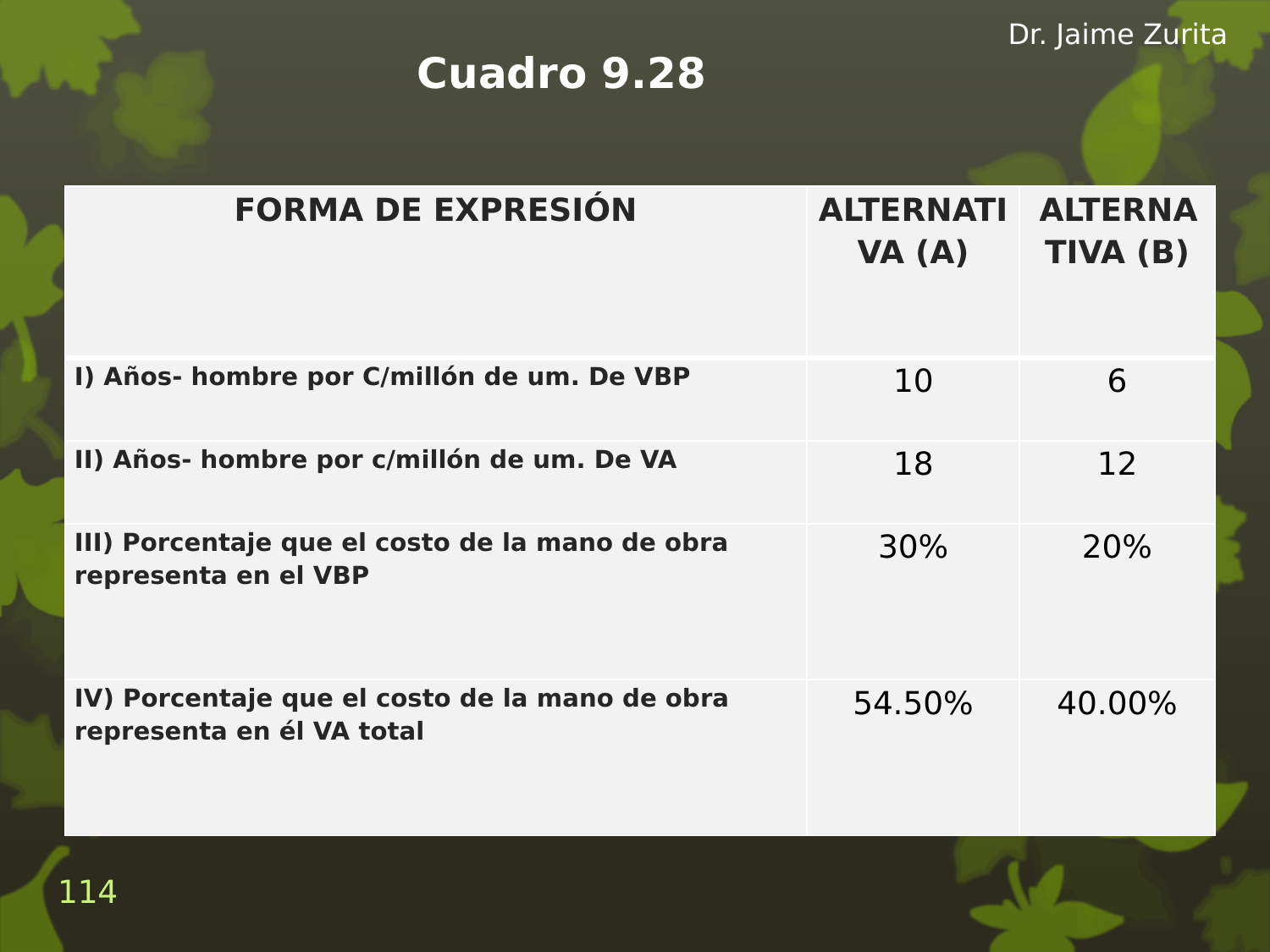

Dr. Jaime Zurita
Cuadro 9.28
| FORMA DE EXPRESIÓN | ALTERNATIVA (A) | ALTERNATIVA (B) |
| --- | --- | --- |
| I) Años- hombre por C/millón de um. De VBP | 10 | 6 |
| II) Años- hombre por c/millón de um. De VA | 18 | 12 |
| III) Porcentaje que el costo de la mano de obra representa en el VBP | 30% | 20% |
| IV) Porcentaje que el costo de la mano de obra representa en él VA total | 54.50% | 40.00% |
114